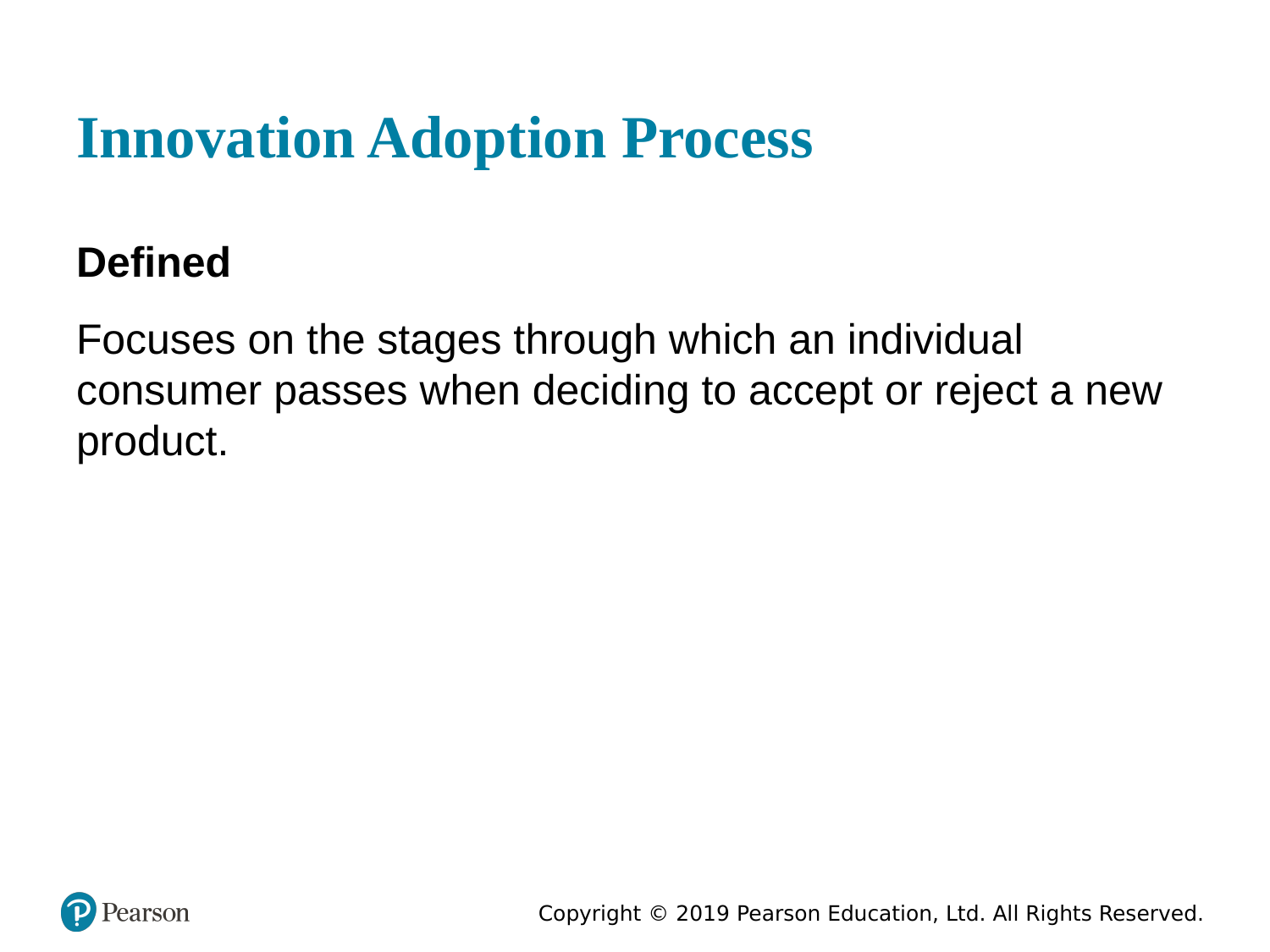

# Innovation Adoption Process
Defined
Focuses on the stages through which an individual consumer passes when deciding to accept or reject a new product.